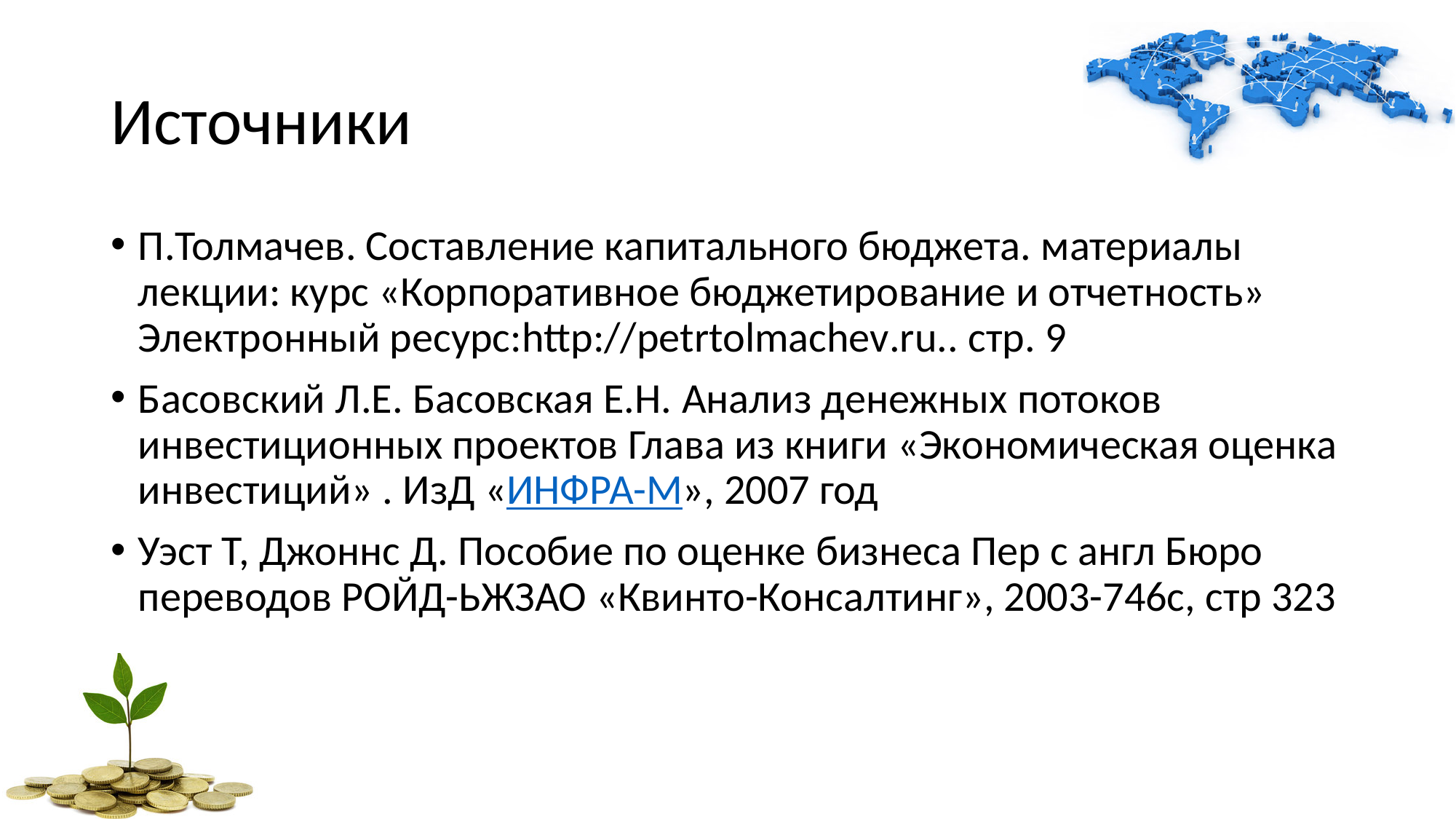

# Источники
П.Толмачев. Составление капитального бюджета. материалы лекции: курс «Корпоративное бюджетирование и отчетность» Электронный ресурс:http://petrtolmachev.ru.. стр. 9
Басовский Л.Е. Басовская Е.Н. Анализ денежных потоков инвестиционных проектов Глава из книги «Экономическая оценка инвестиций» . ИзД «ИНФРА-М», 2007 год
Уэст Т, Джоннс Д. Пособие по оценке бизнеса Пер с англ Бюро переводов РОЙД-ЬЖЗАО «Квинто-Консалтинг», 2003-746с, стр 323